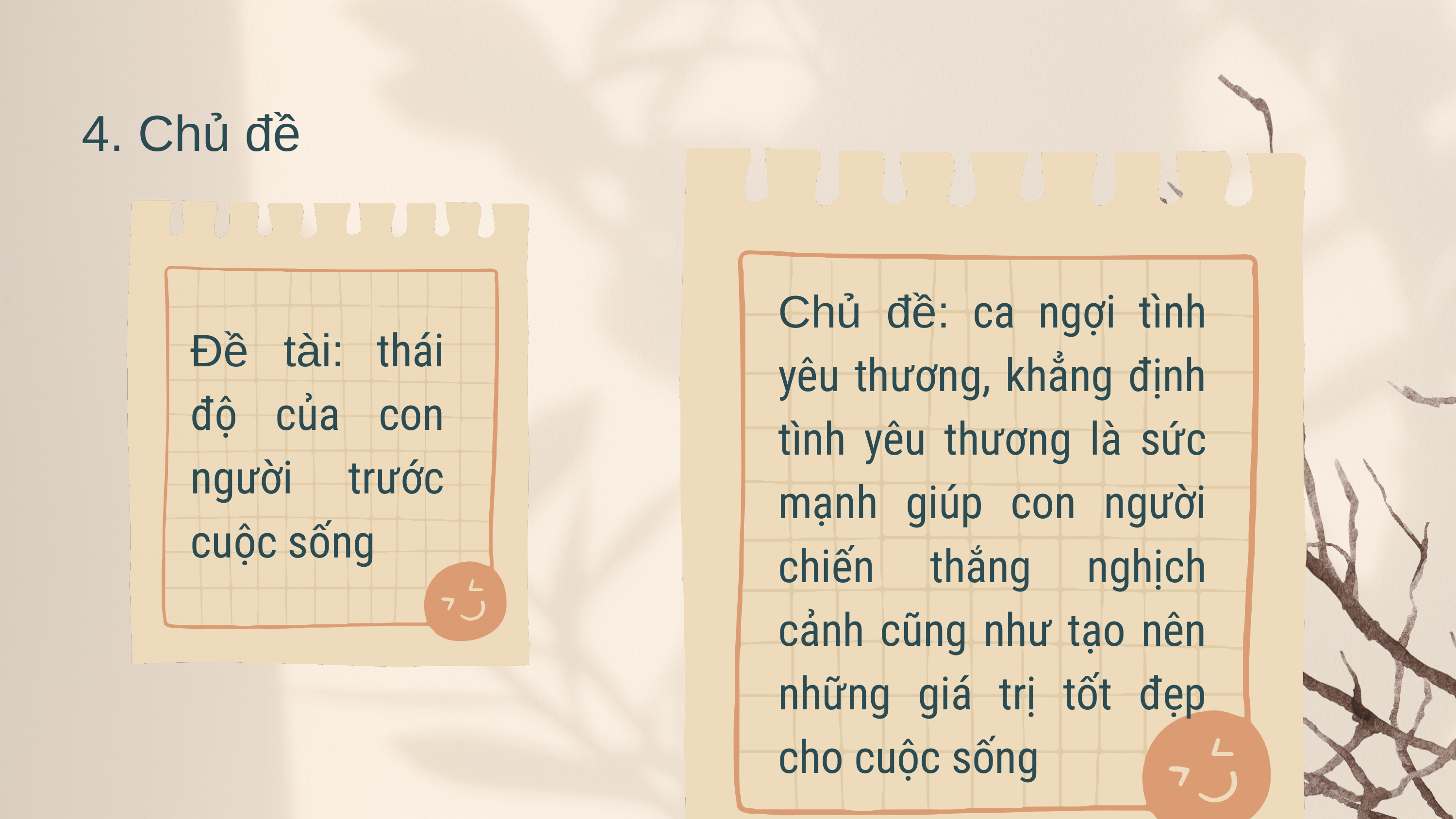

4. Chủ đề

Chủ đề: ca ngợi tình yêu thương, khẳng định tình yêu thương là sức mạnh giúp con người chiến thắng nghịch cảnh cũng như tạo nên những giá trị tốt đẹp cho cuộc sống
Đề tài: thái độ của con người trước cuộc sống